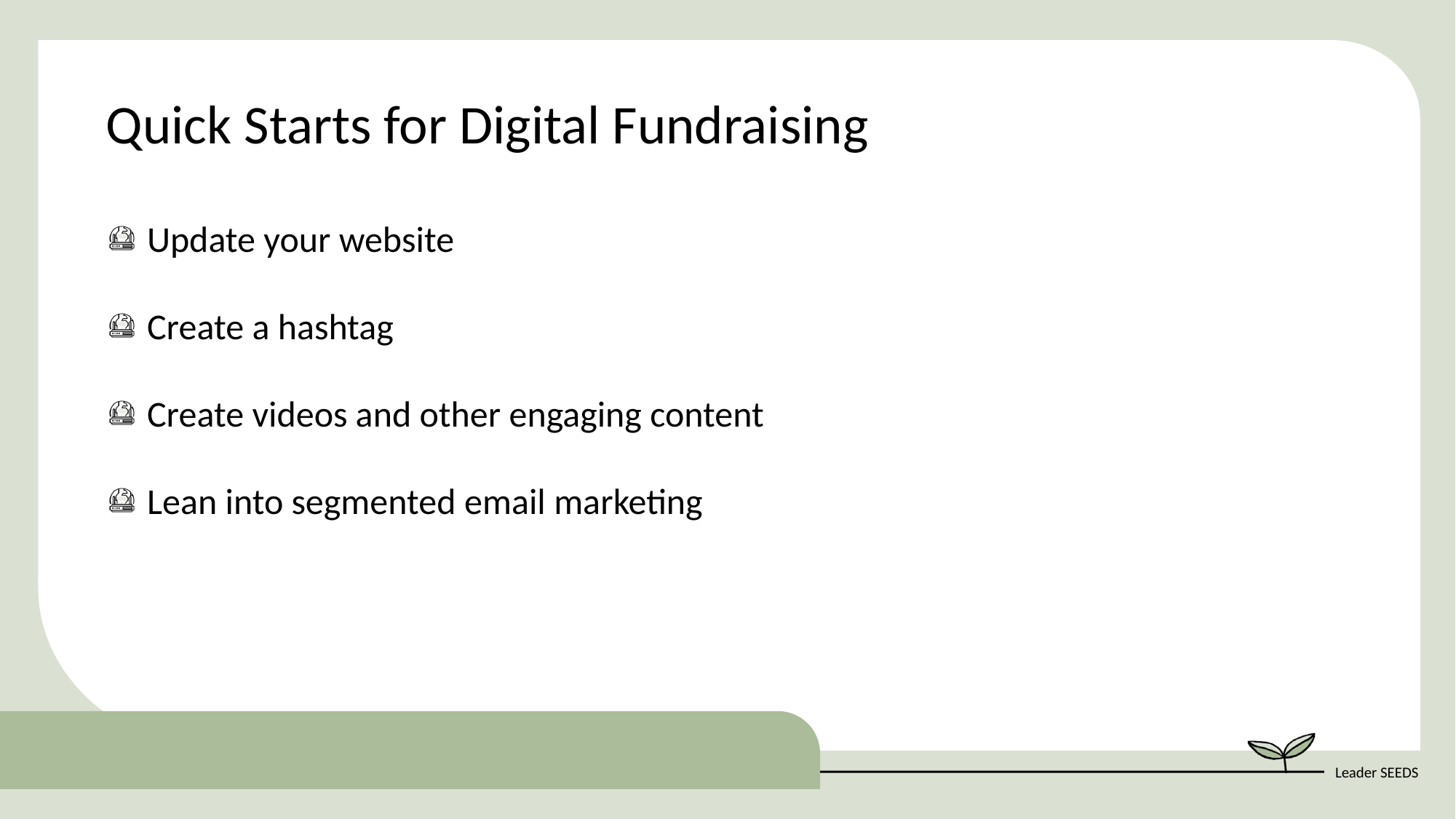

Quick Starts for Digital Fundraising
Update your website​

Create a hashtag​

Create videos and other engaging content​

Lean into segmented email marketing